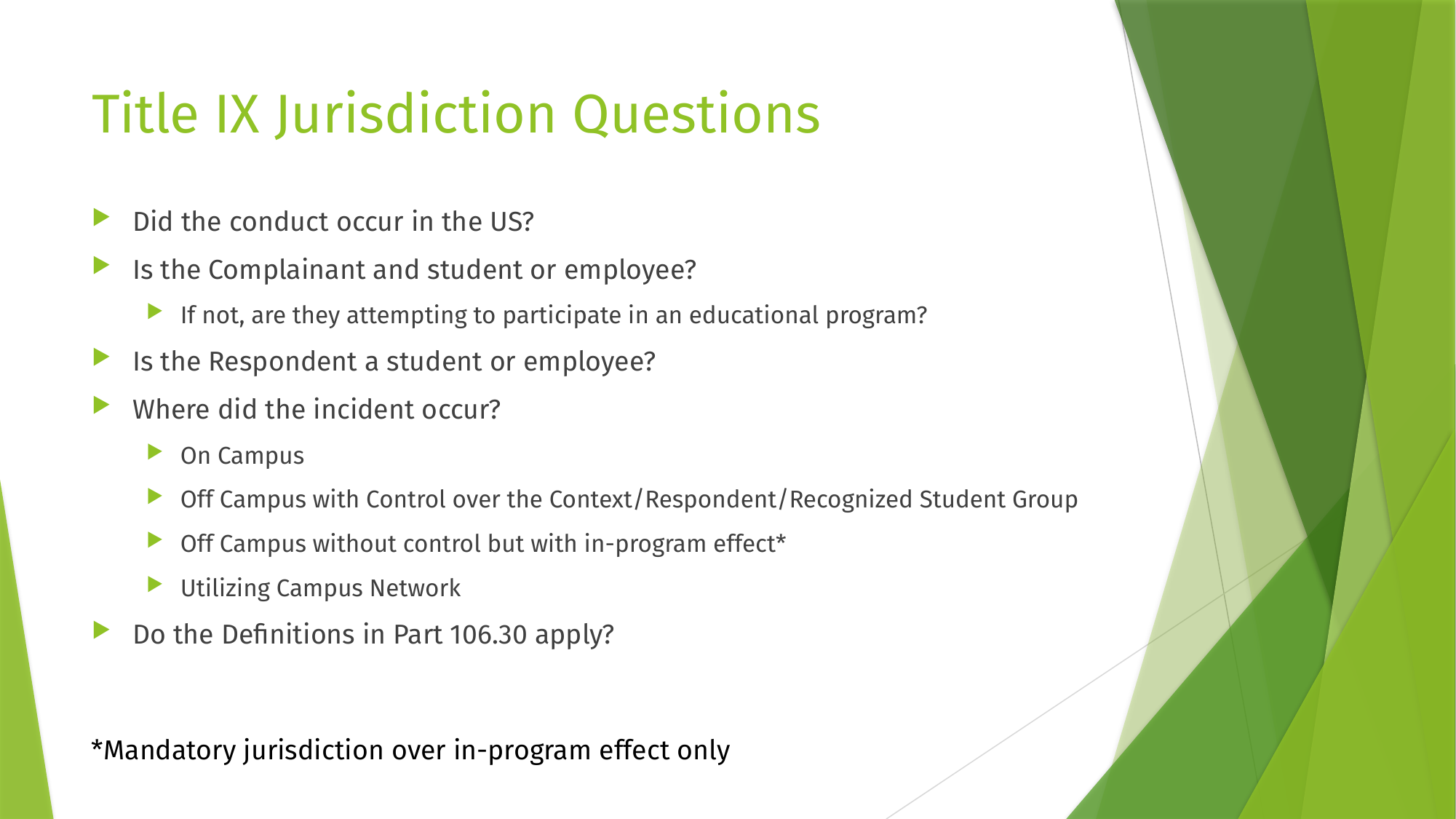

# Title IX Jurisdiction Questions
Did the conduct occur in the US?
Is the Complainant and student or employee?
If not, are they attempting to participate in an educational program?
Is the Respondent a student or employee?
Where did the incident occur?
On Campus
Off Campus with Control over the Context/Respondent/Recognized Student Group
Off Campus without control but with in-program effect*
Utilizing Campus Network
Do the Definitions in Part 106.30 apply?
*Mandatory jurisdiction over in-program effect only